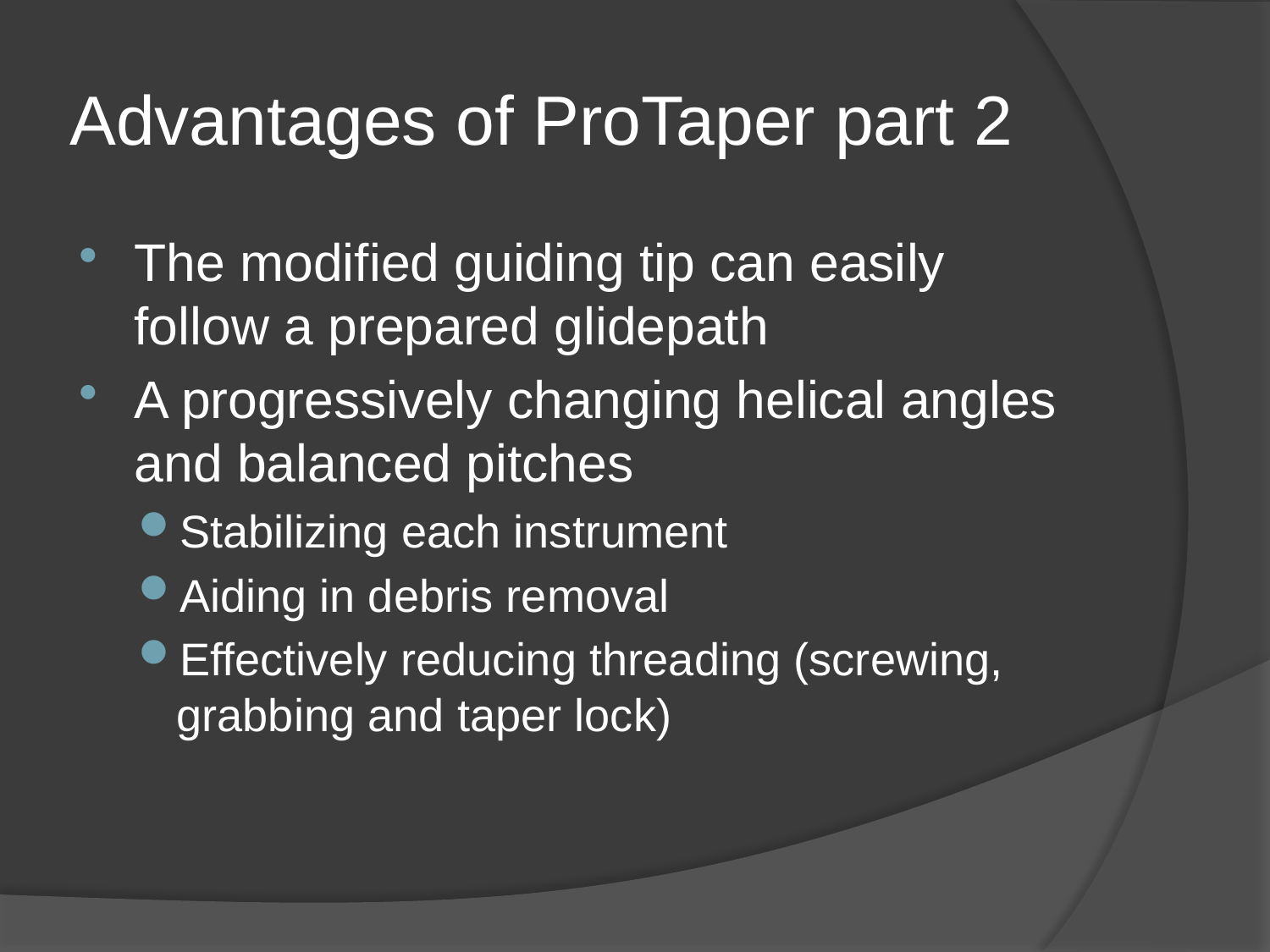

# Advantages of ProTaper part 2
The modified guiding tip can easily follow a prepared glidepath
A progressively changing helical angles and balanced pitches
Stabilizing each instrument
Aiding in debris removal
Effectively reducing threading (screwing, grabbing and taper lock)